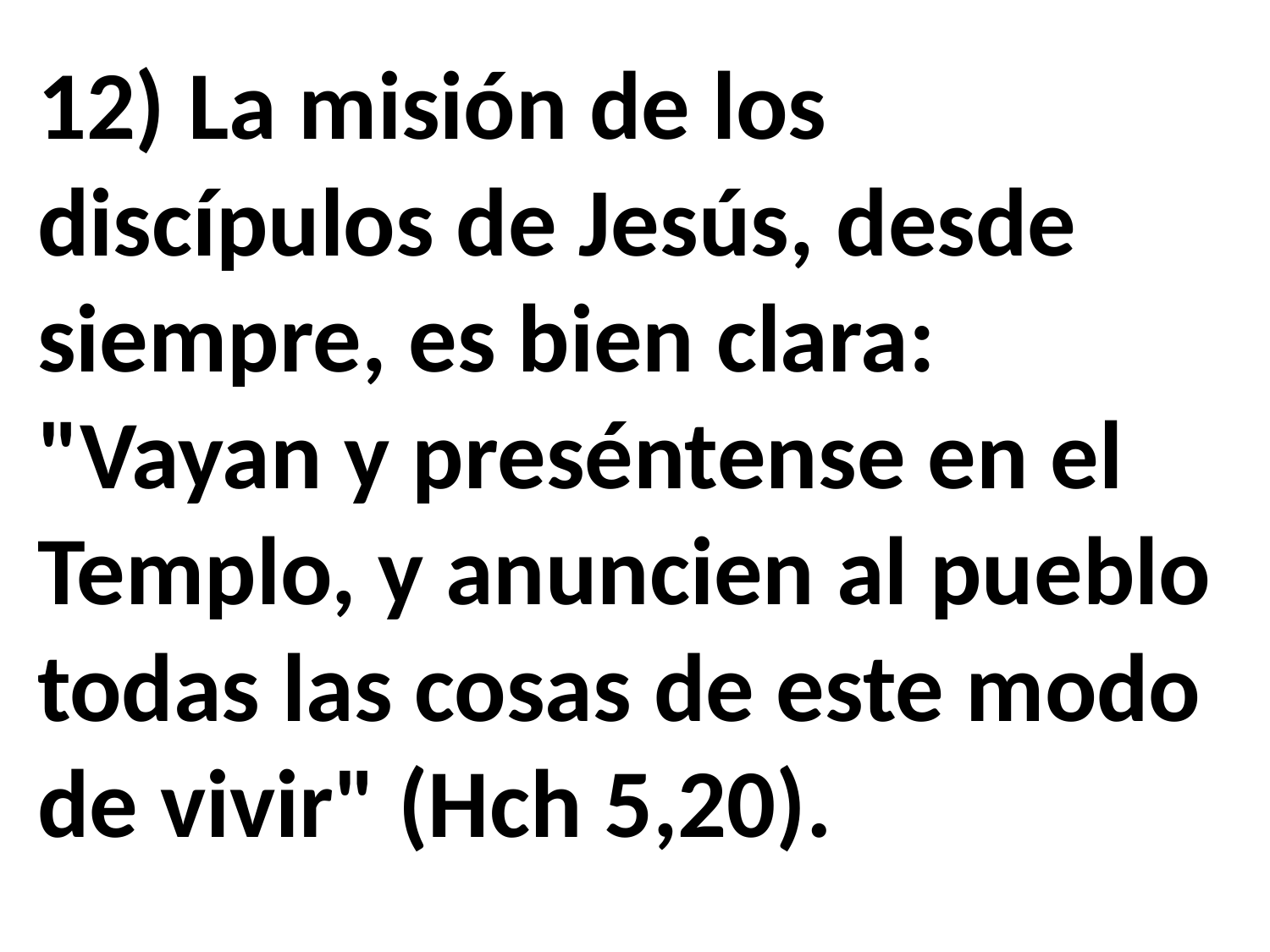

12) La misión de los discípulos de Jesús, desde siempre, es bien clara: "Vayan y preséntense en el Templo, y anuncien al pueblo todas las cosas de este modo de vivir" (Hch 5,20).